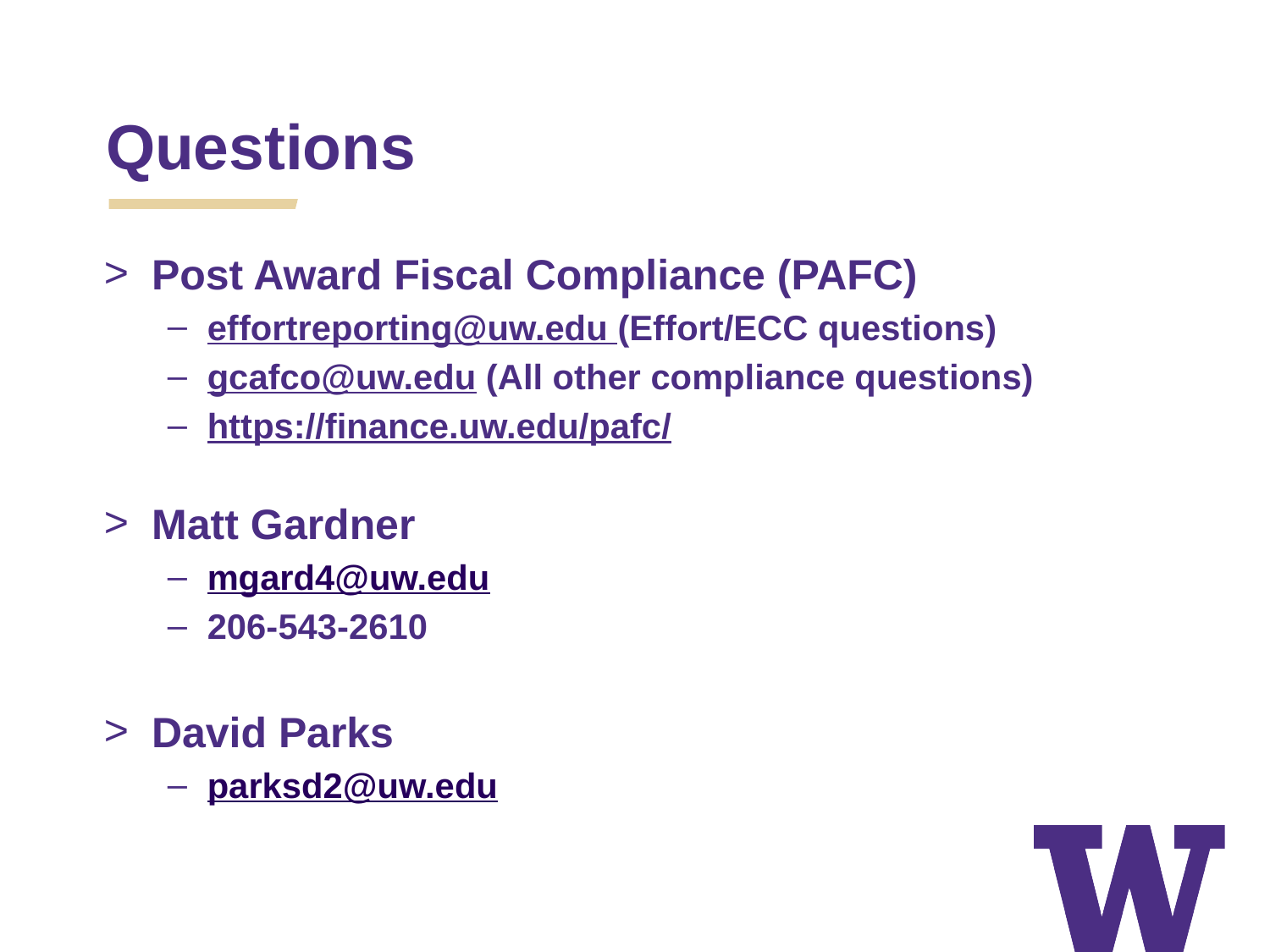

Questions
Post Award Fiscal Compliance (PAFC)
effortreporting@uw.edu (Effort/ECC questions)
gcafco@uw.edu (All other compliance questions)
https://finance.uw.edu/pafc/
Matt Gardner
mgard4@uw.edu
206-543-2610

David Parks
parksd2@uw.edu